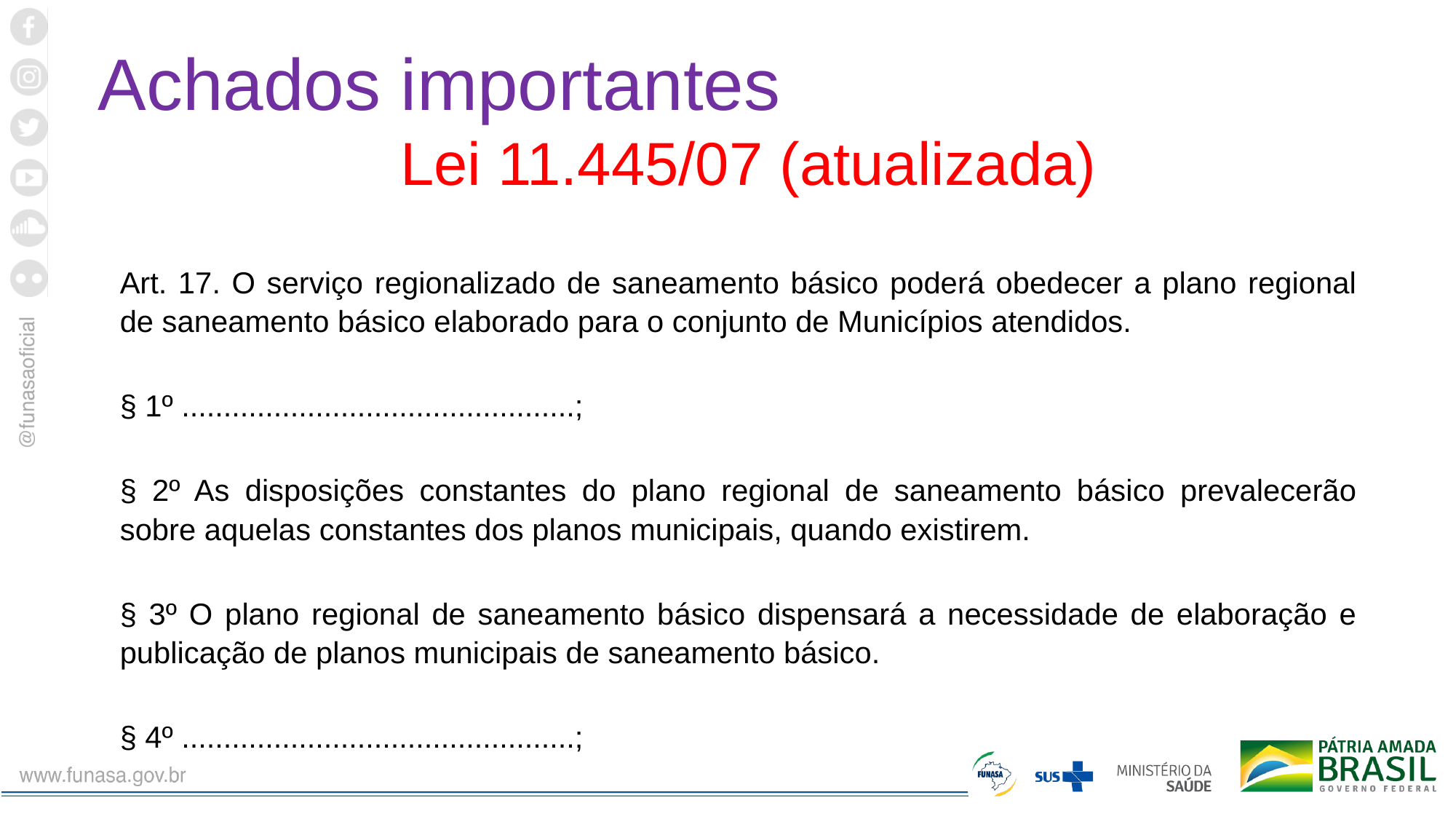

Achados importantes
Lei 11.445/07 (atualizada)
Art. 17. O serviço regionalizado de saneamento básico poderá obedecer a plano regional de saneamento básico elaborado para o conjunto de Municípios atendidos.
§ 1º ...............................................;
§ 2º As disposições constantes do plano regional de saneamento básico prevalecerão sobre aquelas constantes dos planos municipais, quando existirem.
§ 3º O plano regional de saneamento básico dispensará a necessidade de elaboração e publicação de planos municipais de saneamento básico.
§ 4º ...............................................;